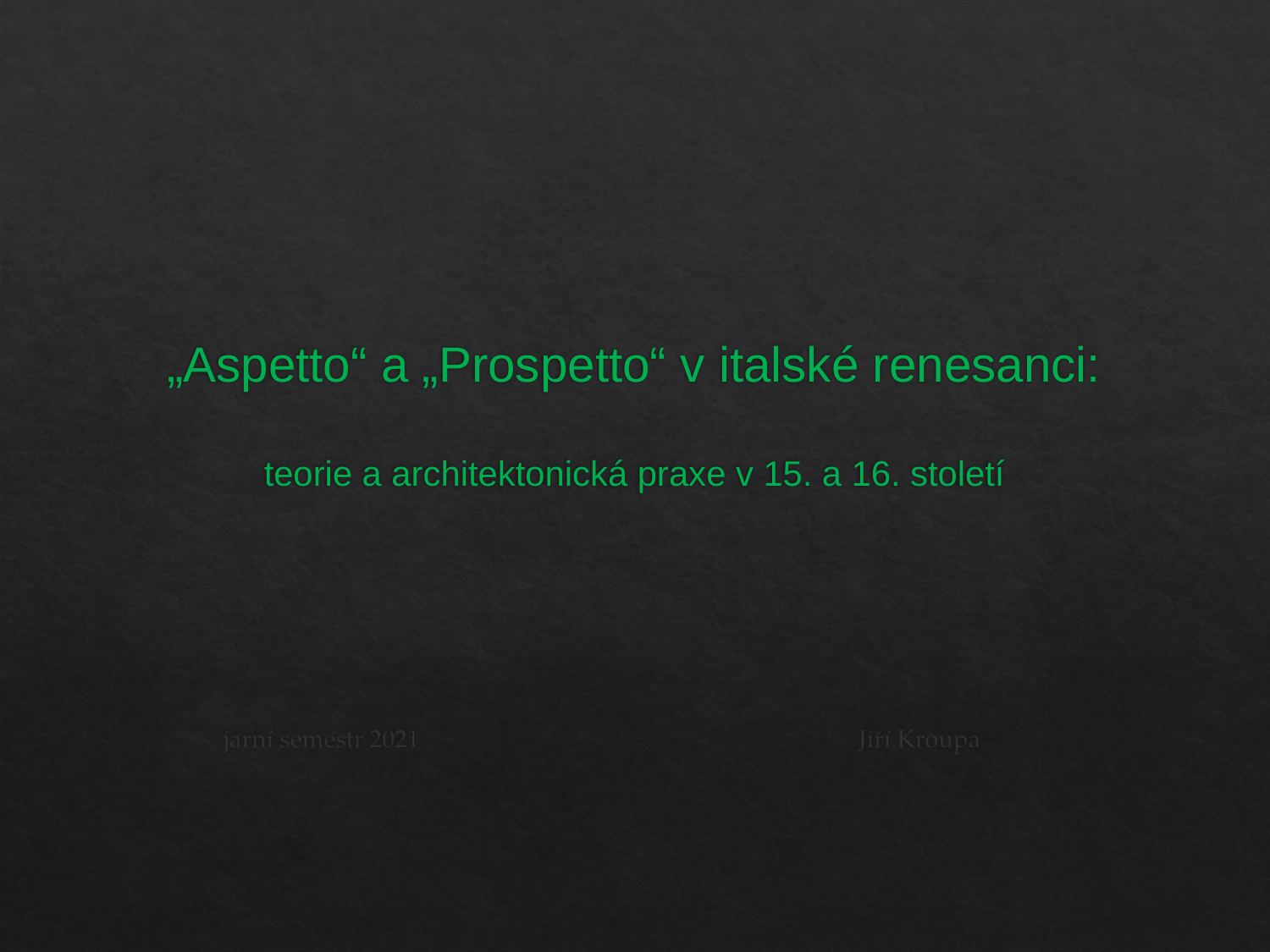

# „Aspetto“ a „Prospetto“ v italské renesanci: teorie a architektonická praxe v 15. a 16. století
jarní semestr 2021 				Jiří Kroupa